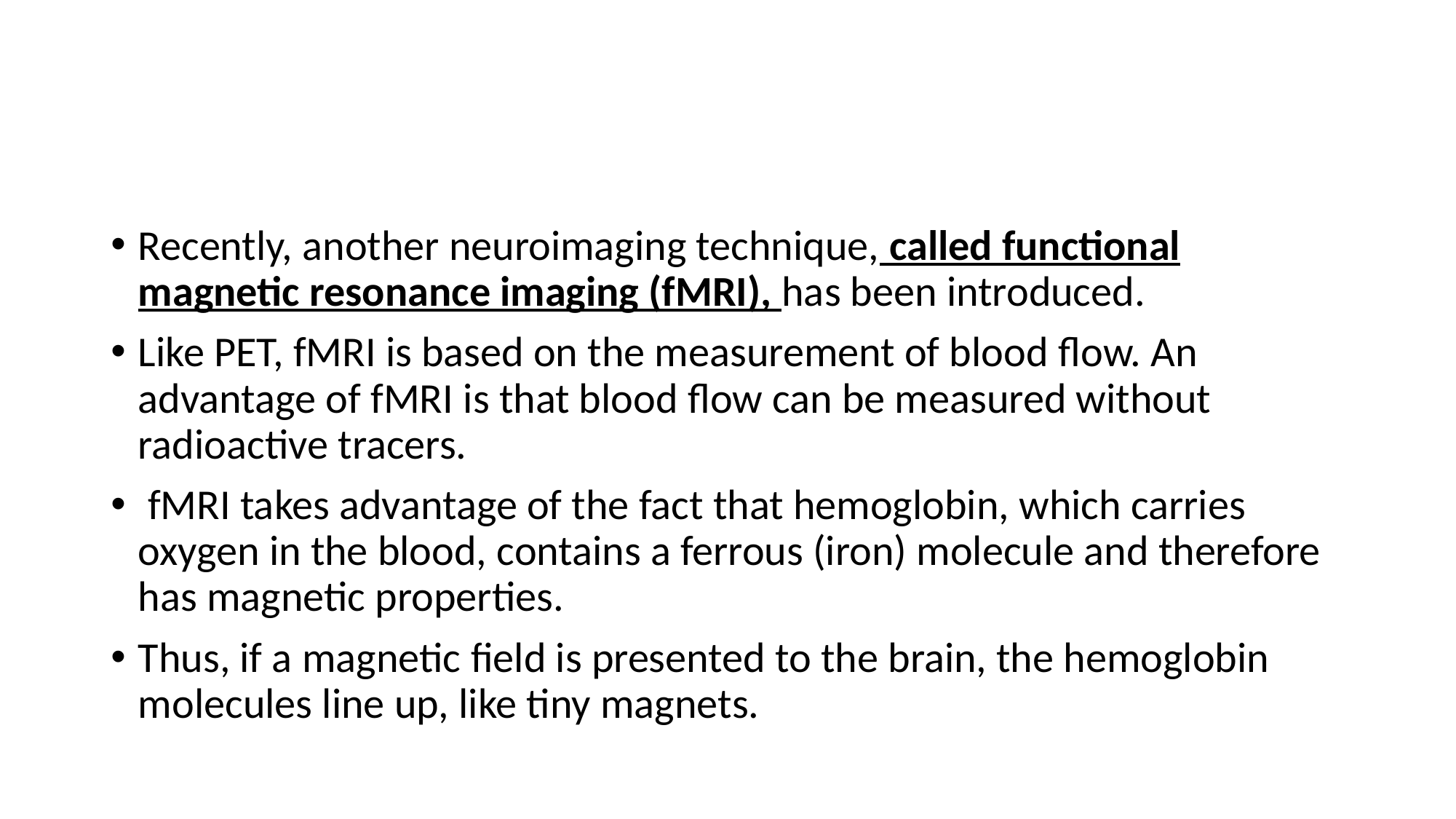

#
Recently, another neuroimaging technique, called functional magnetic resonance imaging (fMRI), has been introduced.
Like PET, fMRI is based on the measurement of blood ﬂow. An advantage of fMRI is that blood ﬂow can be measured without radioactive tracers.
 fMRI takes advantage of the fact that hemoglobin, which carries oxygen in the blood, contains a ferrous (iron) molecule and therefore has magnetic properties.
Thus, if a magnetic ﬁeld is presented to the brain, the hemoglobin molecules line up, like tiny magnets.